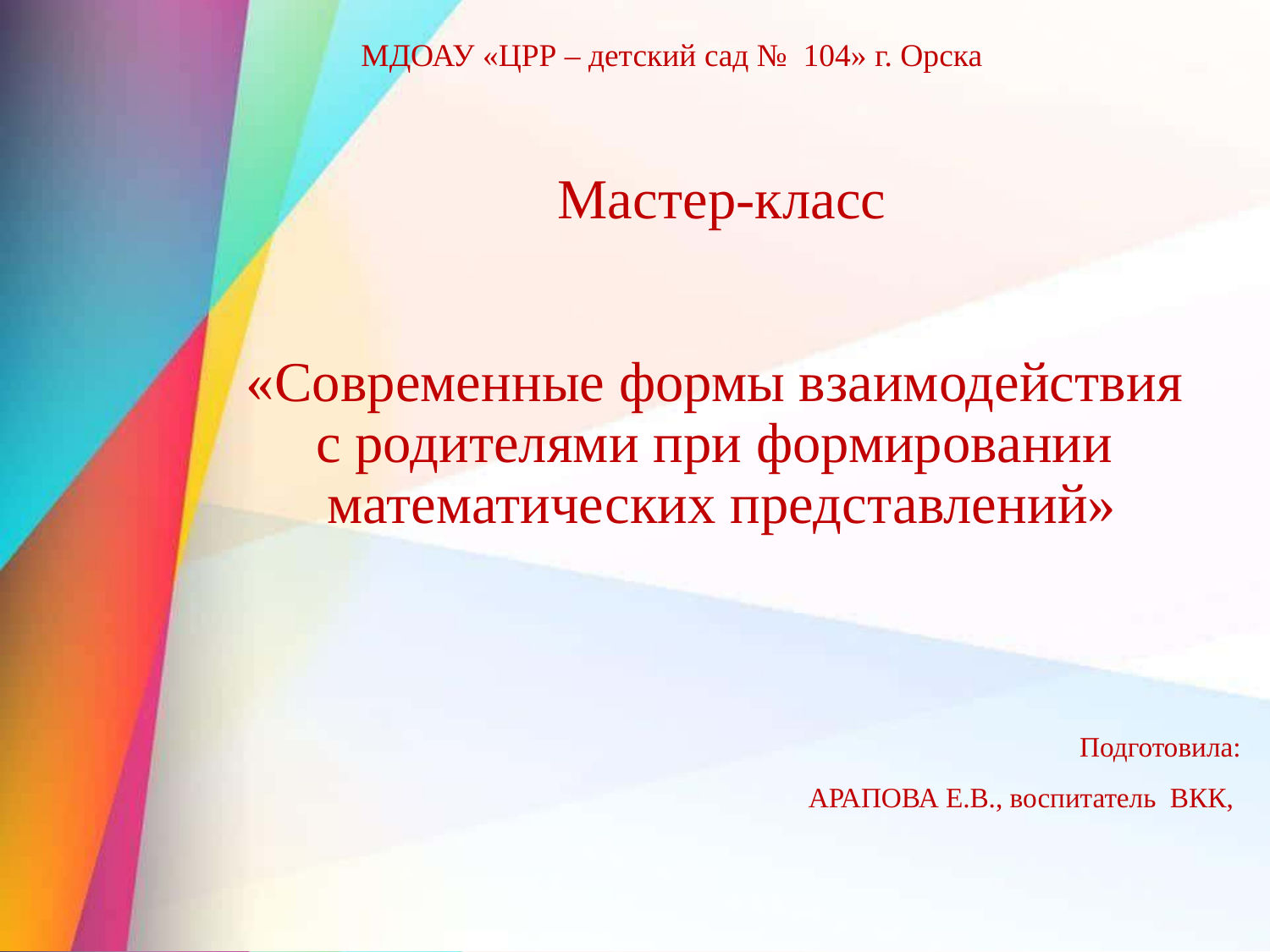

МДОАУ «ЦРР – детский сад №  104» г. Орска
# Мастер-класс «Современные формы взаимодействия с родителями при формировании математических представлений»
Подготовила:
АРАПОВА Е.В., воспитатель  ВКК,